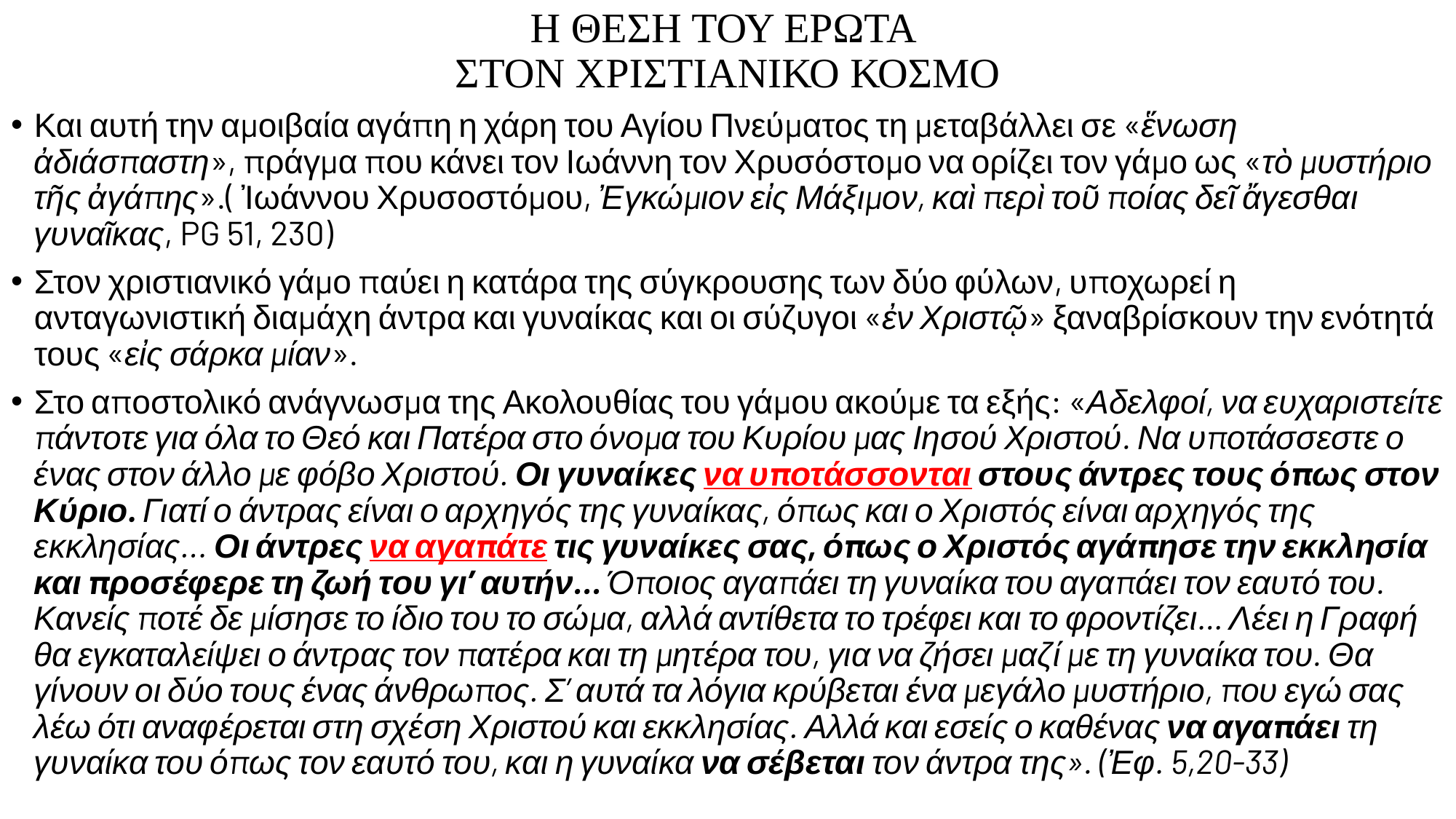

# Η ΘΕΣΗ ΤΟΥ ΕΡΩΤΑ ΣΤΟΝ ΧΡΙΣΤΙΑΝΙΚΟ ΚΟΣΜΟ
Και αυτή την αμοιβαία αγάπη η χάρη του Αγίου Πνεύματος τη μεταβάλλει σε «ἕνωση ἀδιάσπαστη», πράγμα που κάνει τον Ιωάννη τον Χρυσόστομο να ορίζει τον γάμο ως «τὸ μυστήριο τῆς ἀγάπης».( Ἰωάννου Χρυσοστόμου, Ἐγκώμιον εἰς Μάξιμον, καὶ περὶ τοῦ ποίας δεῖ ἄγεσθαι γυναῖκας, PG 51, 230)
Στον χριστιανικό γάμο παύει η κατάρα της σύγκρουσης των δύο φύλων, υποχωρεί η ανταγωνιστική διαμάχη άντρα και γυναίκας και οι σύζυγοι «ἐν Χριστῷ» ξαναβρίσκουν την ενότητά τους «εἰς σάρκα μίαν».
Στο αποστολικό ανάγνωσμα της Ακολουθίας του γάμου ακούμε τα εξής: «Αδελφοί, να ευχαριστείτε πάντοτε για όλα το Θεό και Πατέρα στο όνομα του Κυρίου μας Ιησού Χριστού. Να υποτάσσεστε ο ένας στον άλλο με φόβο Χριστού. Οι γυναίκες να υποτάσσονται στους άντρες τους όπως στον Κύριο. Γιατί ο άντρας είναι ο αρχηγός της γυναίκας, όπως και ο Χριστός είναι αρχηγός της εκκλησίας... Οι άντρες να αγαπάτε τις γυναίκες σας, όπως ο Χριστός αγάπησε την εκκλησία και προσέφερε τη ζωή του γι’ αυτήν… Όποιος αγαπάει τη γυναίκα του αγαπάει τον εαυτό του. Κανείς ποτέ δε μίσησε το ίδιο του το σώμα, αλλά αντίθετα το τρέφει και το φροντίζει… Λέει η Γραφή θα εγκαταλείψει ο άντρας τον πατέρα και τη μητέρα του, για να ζήσει μαζί με τη γυναίκα του. Θα γίνουν οι δύο τους ένας άνθρωπος. Σ’ αυτά τα λόγια κρύβεται ένα μεγάλο μυστήριο, που εγώ σας λέω ότι αναφέρεται στη σχέση Χριστού και εκκλησίας. Αλλά και εσείς ο καθένας να αγαπάει τη γυναίκα του όπως τον εαυτό του, και η γυναίκα να σέβεται τον άντρα της». (Ἐφ. 5,20-33)